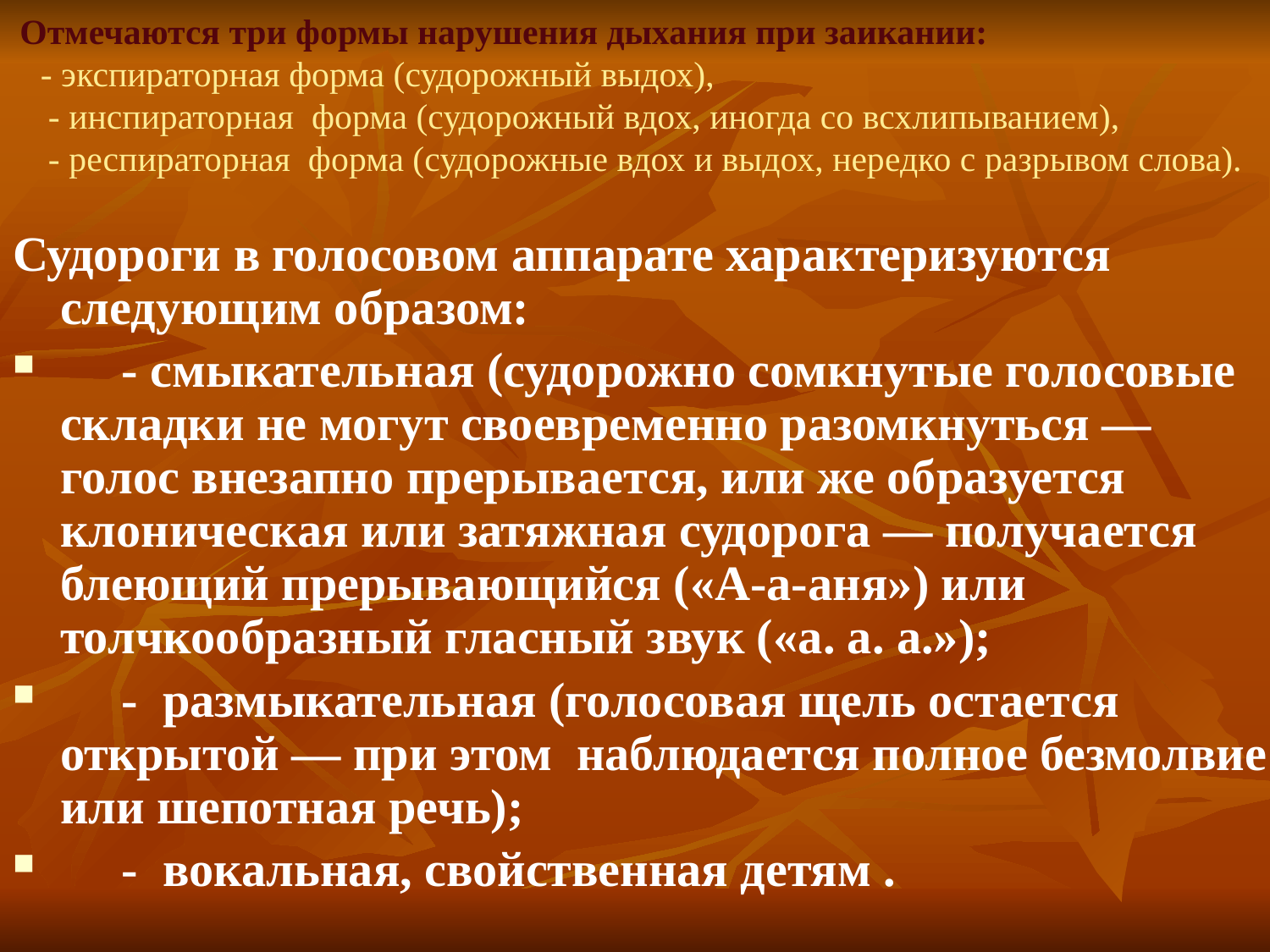

# Отмечаются три формы нарушения дыхания при заикании: - экспираторная форма (судорожный выдох), - инспираторная  форма (судорожный вдох, иногда со всхлипыванием), - респираторная  форма (судорожные вдох и выдох, нередко с разрывом слова).
Судороги в голосовом аппарате характеризуются следующим образом:
     - смыкательная (судорожно сомкнутые голосовые складки не могут своевременно разомкнуться — голос внезапно прерывается, или же образуется клоническая или затяжная судорога — получается блеющий прерывающийся («А-а-аня») или толчкообразный гласный звук («а. а. а.»);
     -  размыкательная (голосовая щель остается открытой — при этом  наблюдается полное безмолвие или шепотная речь);
     -  вокальная, свойственная детям .